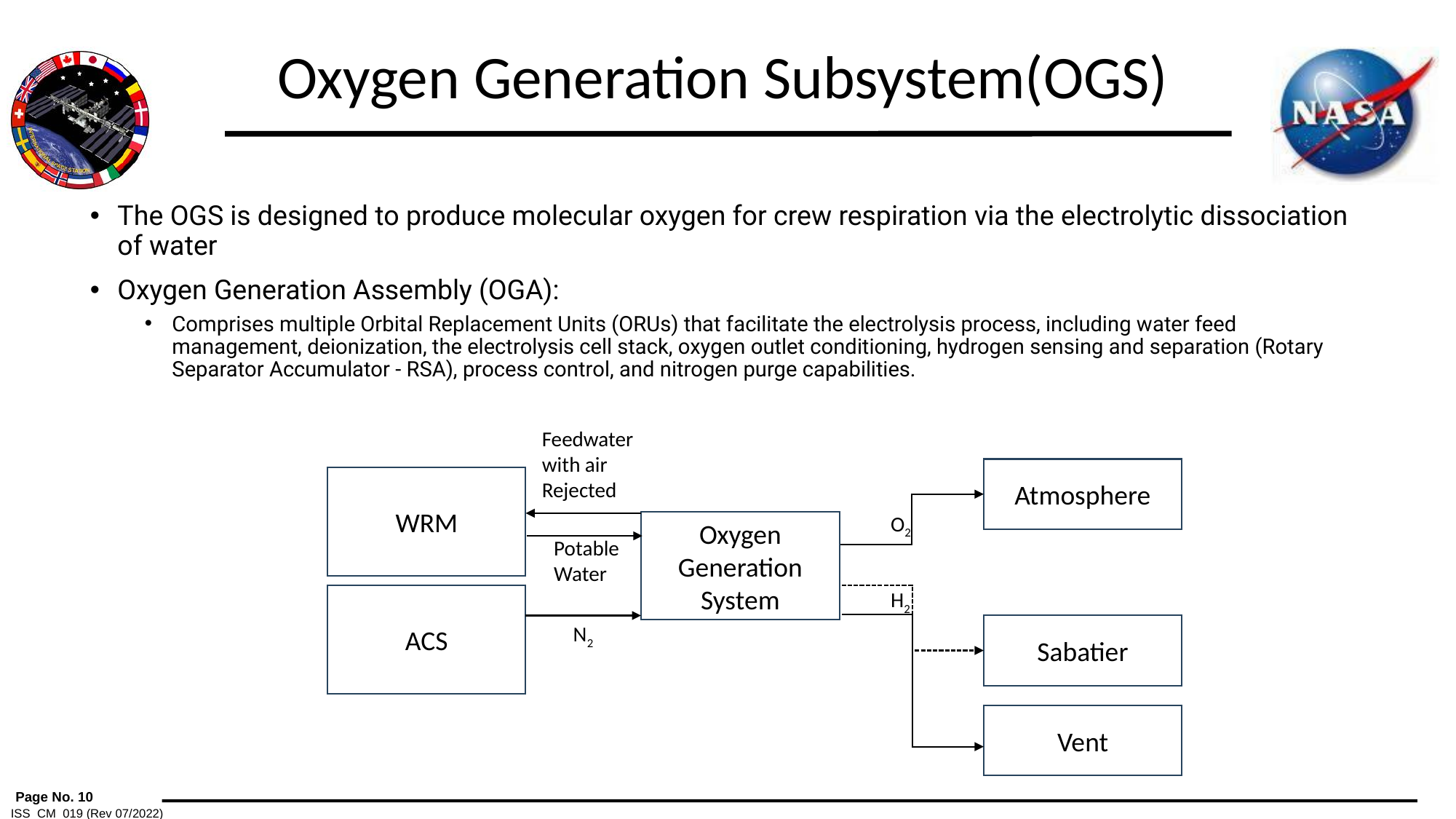

# Oxygen Generation Subsystem(OGS)
The OGS is designed to produce molecular oxygen for crew respiration via the electrolytic dissociation of water
Oxygen Generation Assembly (OGA):
Comprises multiple Orbital Replacement Units (ORUs) that facilitate the electrolysis process, including water feed management, deionization, the electrolysis cell stack, oxygen outlet conditioning, hydrogen sensing and separation (Rotary Separator Accumulator - RSA), process control, and nitrogen purge capabilities.

Feedwater with air Rejected
Atmosphere
WRM
O2
Oxygen Generation System
Potable
Water
H2
ACS
N2
Sabatier
Vent